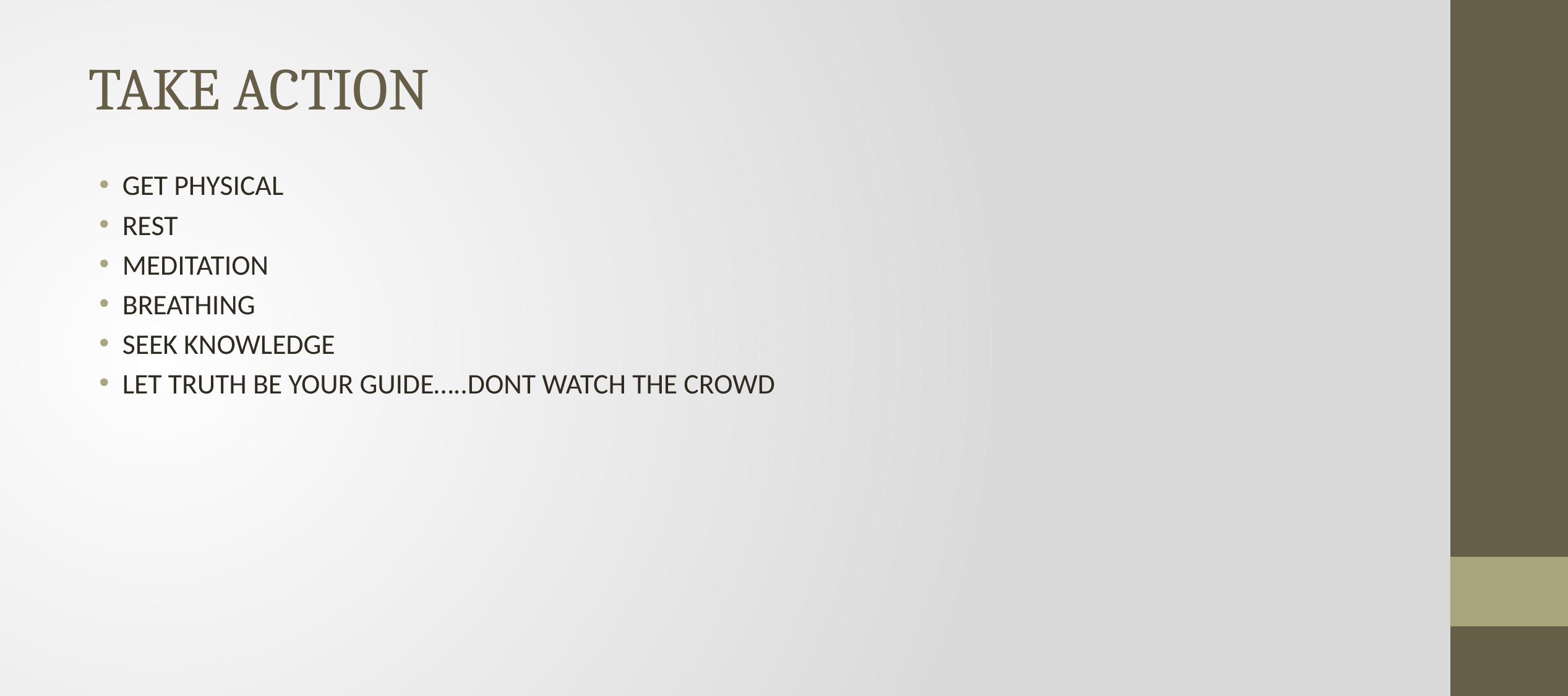

# TAKE ACTION
GET PHYSICAL
REST
MEDITATION
BREATHING
SEEK KNOWLEDGE
LET TRUTH BE YOUR GUIDE…..DONT WATCH THE CROWD